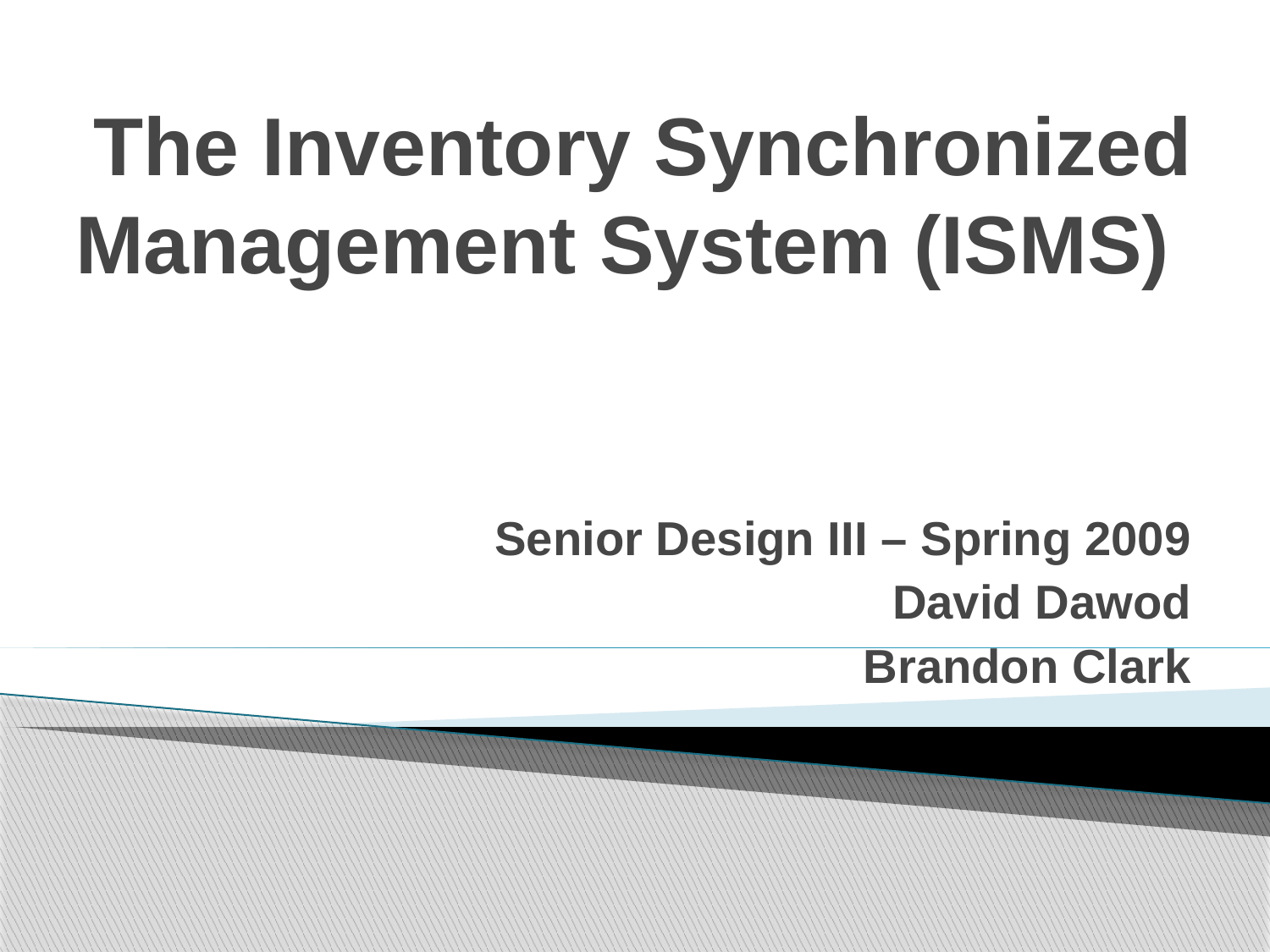

# The Inventory Synchronized Management System (ISMS)
Senior Design III – Spring 2009
David Dawod
Brandon Clark